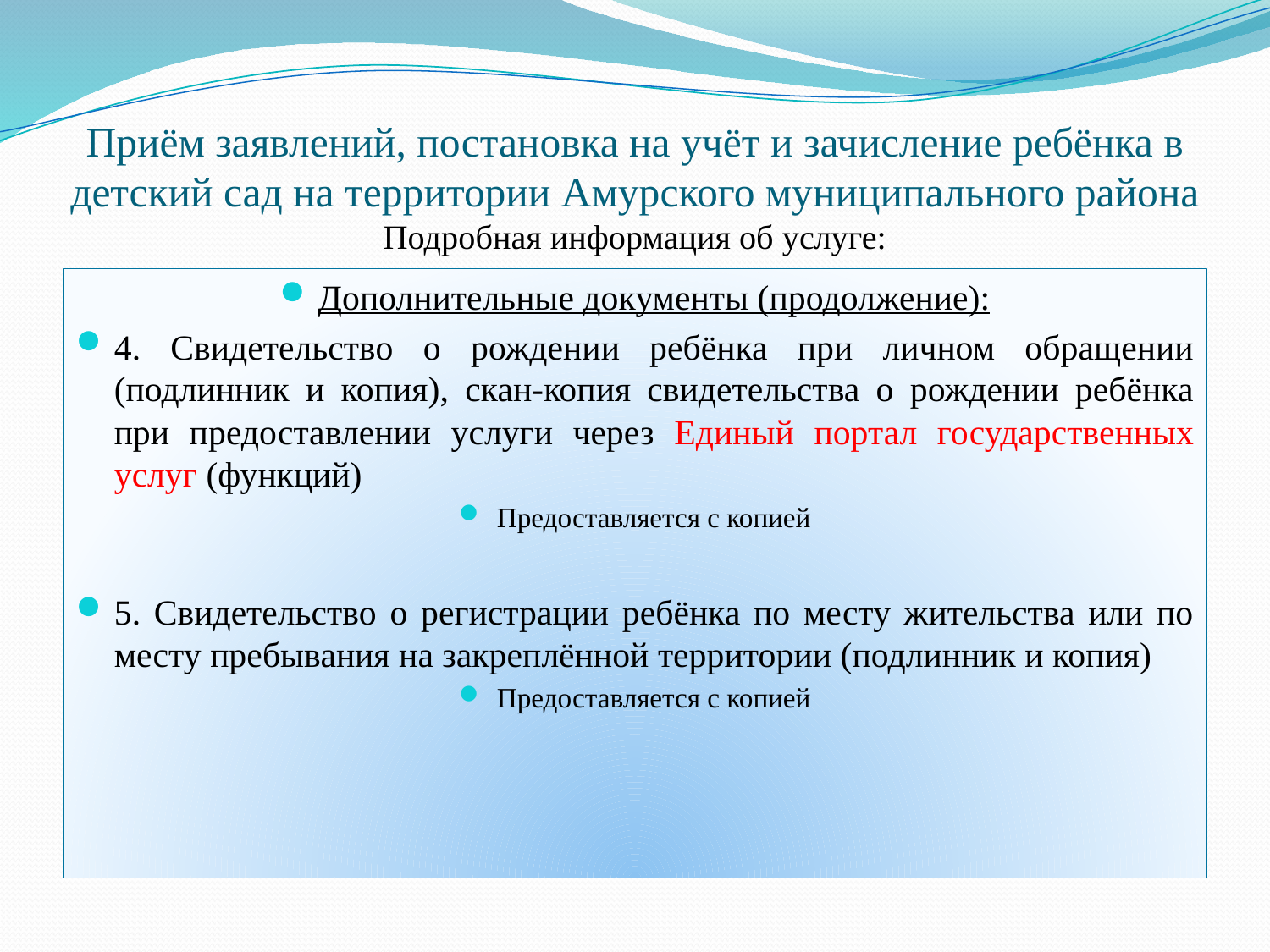

# Приём заявлений, постановка на учёт и зачисление ребёнка в детский сад на территории Амурского муниципального района Подробная информация об услуге:
Дополнительные документы (продолжение):
4. Свидетельство о рождении ребёнка при личном обращении (подлинник и копия), скан-копия свидетельства о рождении ребёнка при предоставлении услуги через Единый портал государственных услуг (функций)
Предоставляется с копией

5. Свидетельство о регистрации ребёнка по месту жительства или по месту пребывания на закреплённой территории (подлинник и копия)
Предоставляется с копией